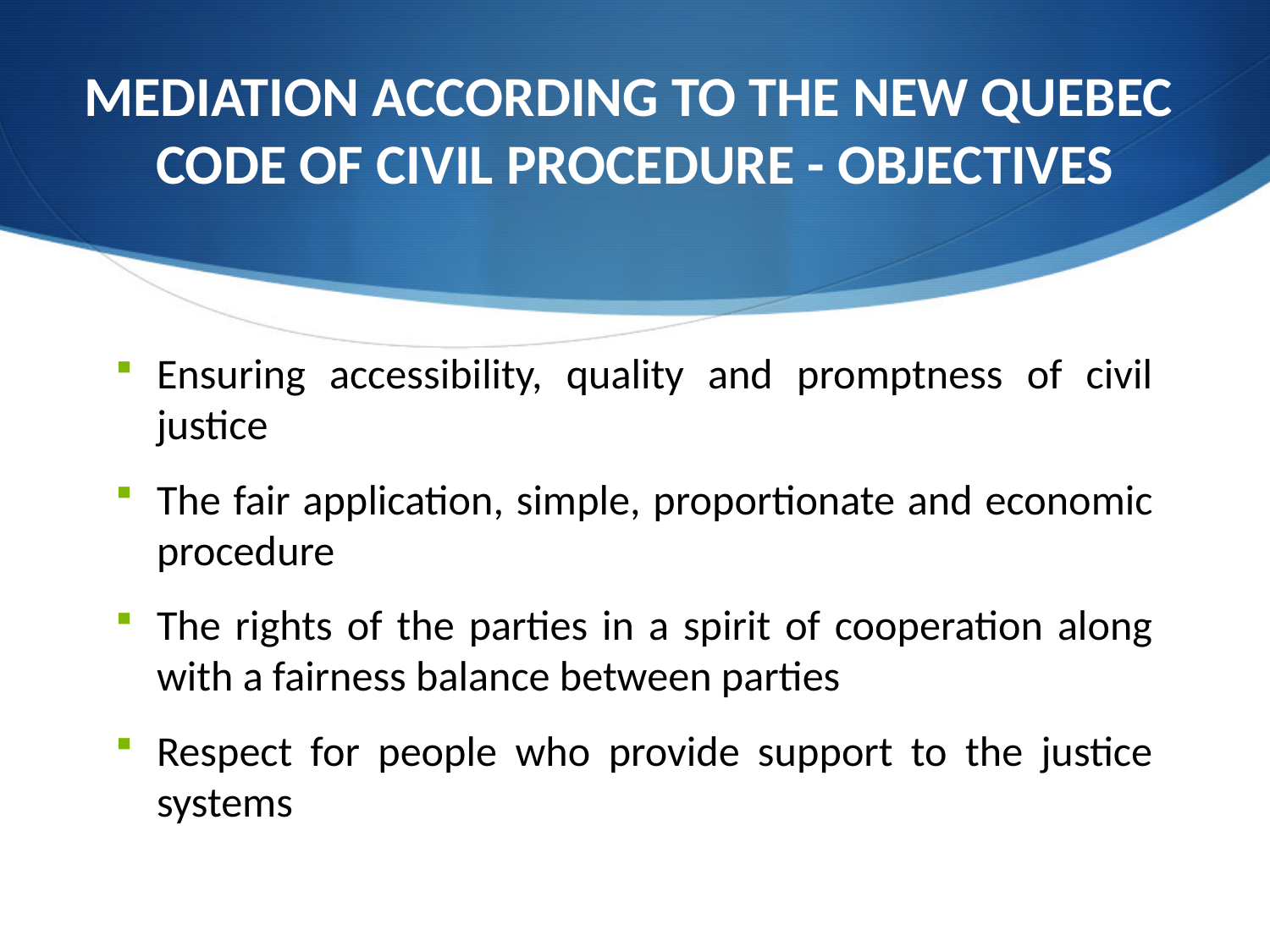

# MEDIATION ACCORDING TO THE NEW QUEBEC CODE OF CIVIL PROCEDURE - OBJECTIVES
Ensuring accessibility, quality and promptness of civil justice
The fair application, simple, proportionate and economic procedure
The rights of the parties in a spirit of cooperation along with a fairness balance between parties
Respect for people who provide support to the justice systems